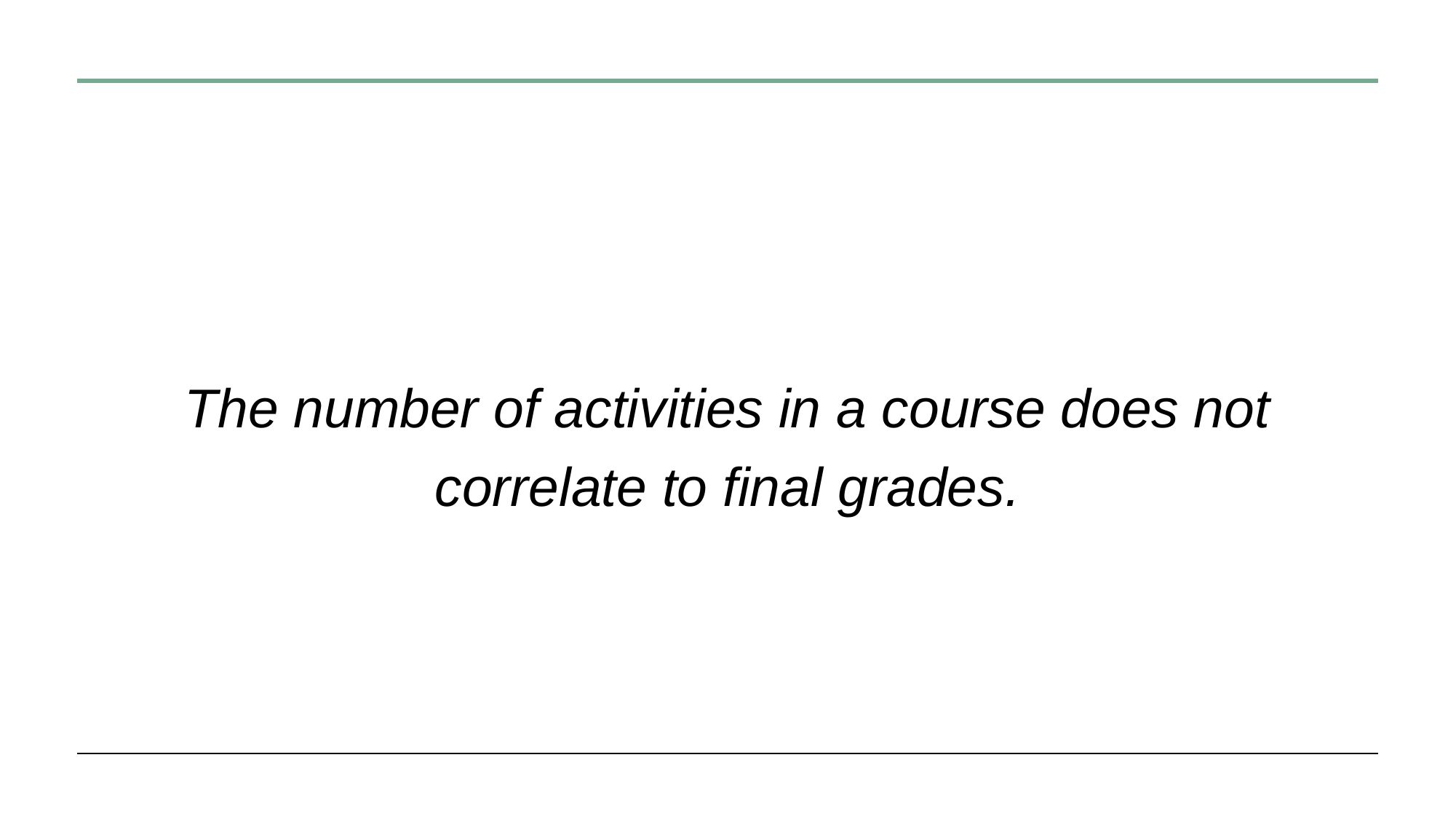

#
The number of activities in a course does not correlate to final grades.